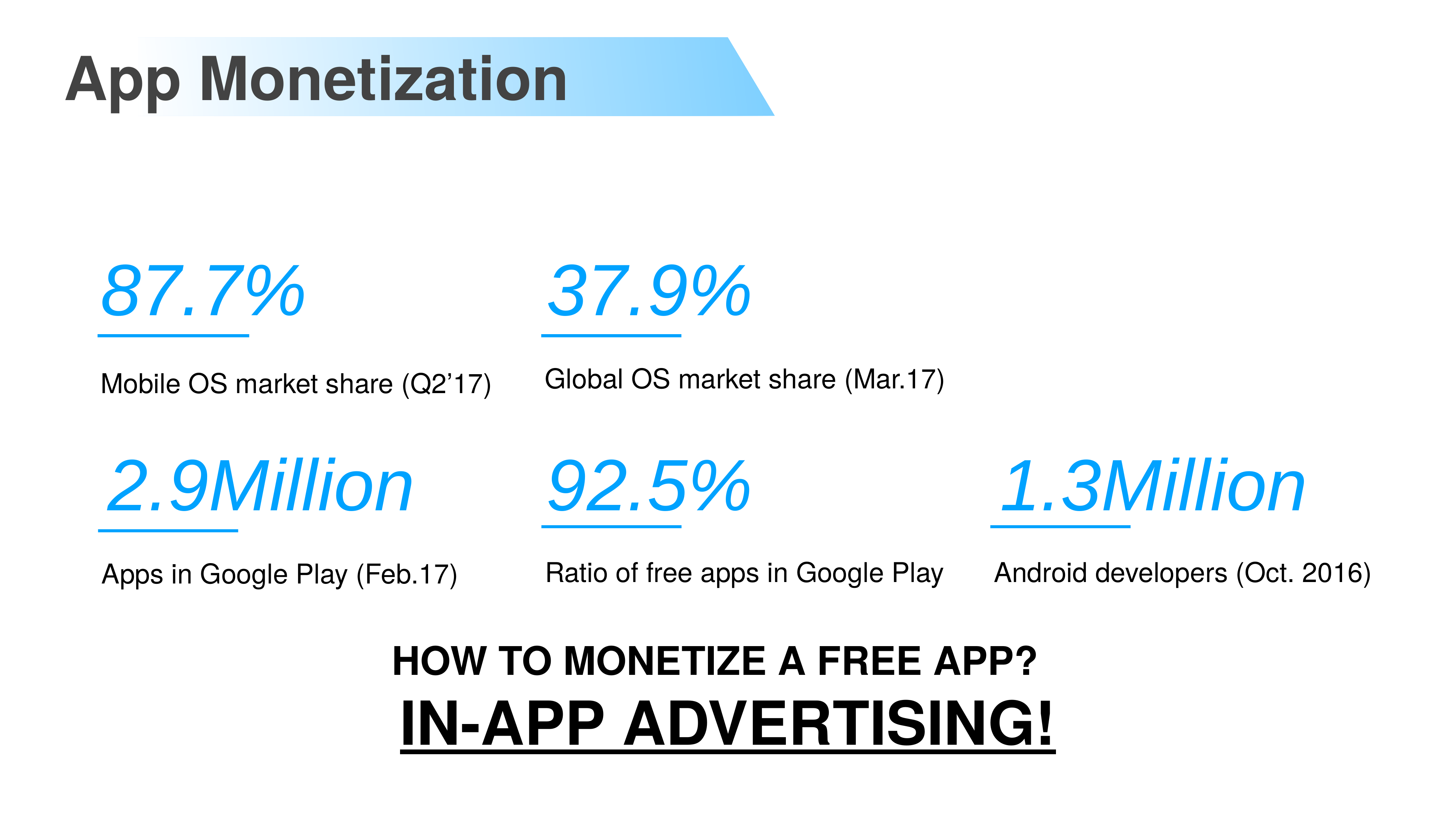

App Monetization

87.7%
Mobile OS market share (Q2’17)

37.9%

Global OS market share (Mar.17)
92.5%

Ratio of free apps in Google Play
1.3Million

Android developers (Oct. 2016)
2.9Million

Apps in Google Play (Feb.17)
How to monetize a free app?
In-app advertising!